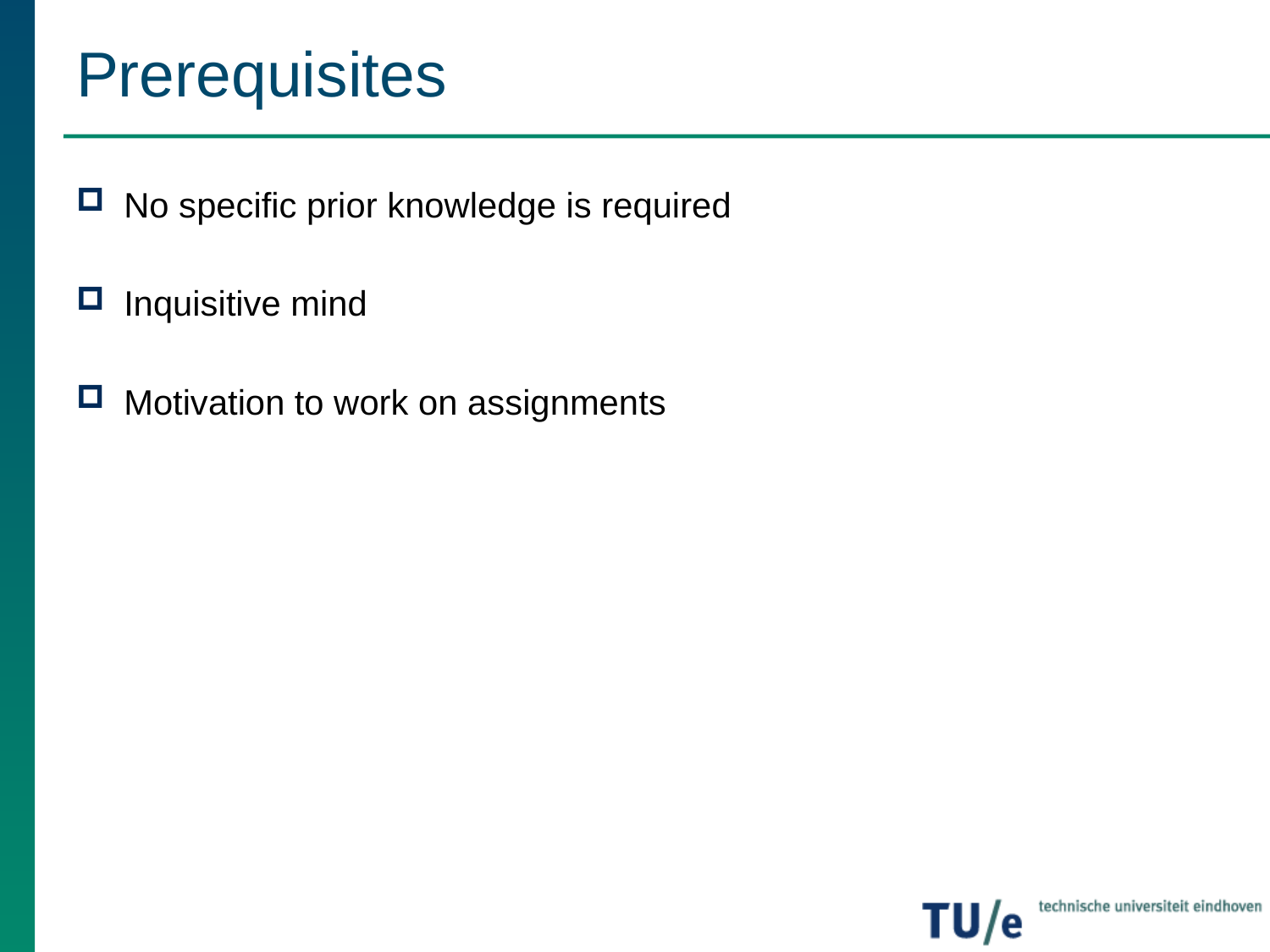

# Prerequisites
No specific prior knowledge is required

Inquisitive mind

Motivation to work on assignments